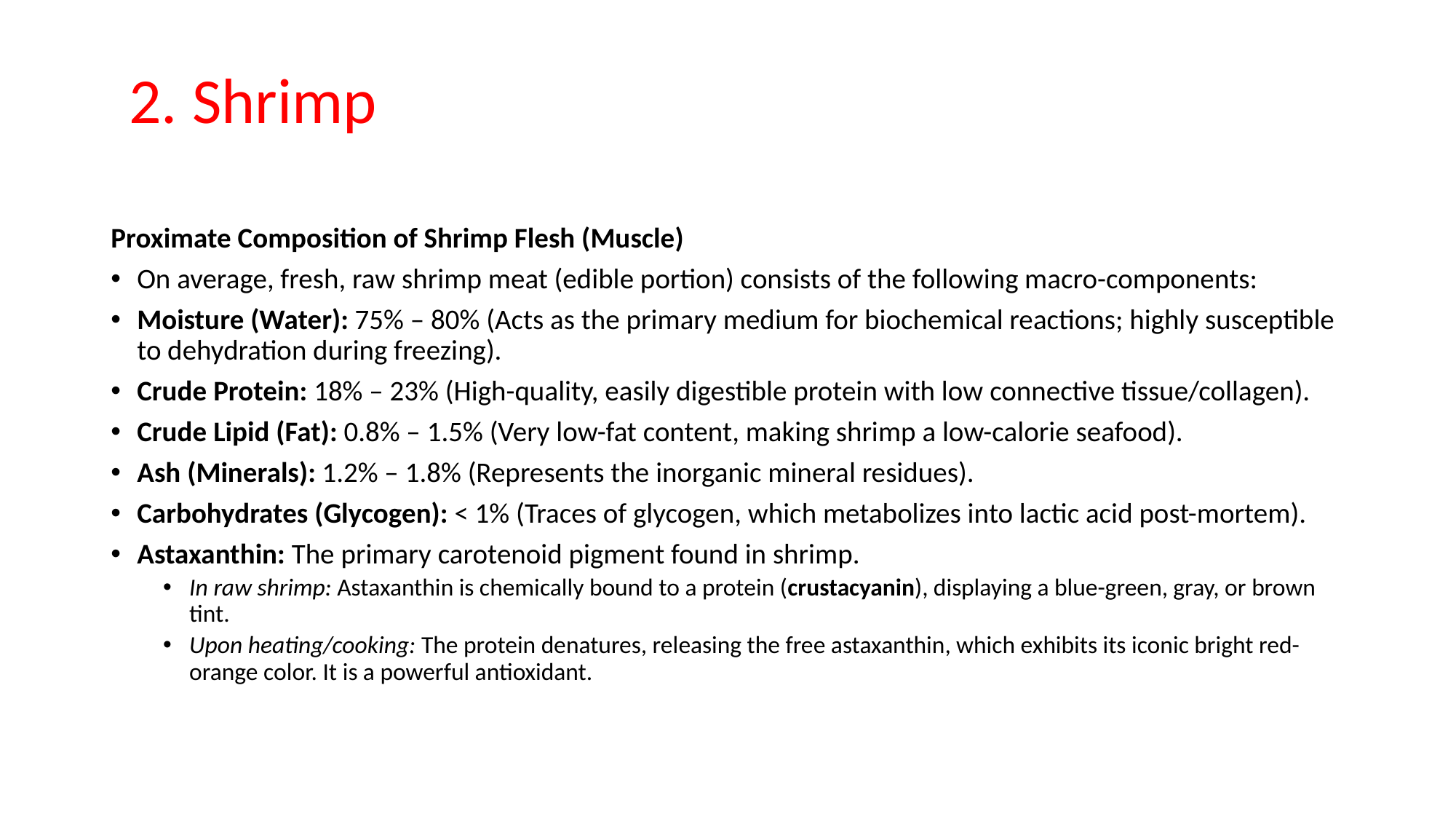

#
2. Shrimp
Proximate Composition of Shrimp Flesh (Muscle)
On average, fresh, raw shrimp meat (edible portion) consists of the following macro-components:
Moisture (Water): 75% – 80% (Acts as the primary medium for biochemical reactions; highly susceptible to dehydration during freezing).
Crude Protein: 18% – 23% (High-quality, easily digestible protein with low connective tissue/collagen).
Crude Lipid (Fat): 0.8% – 1.5% (Very low-fat content, making shrimp a low-calorie seafood).
Ash (Minerals): 1.2% – 1.8% (Represents the inorganic mineral residues).
Carbohydrates (Glycogen): < 1% (Traces of glycogen, which metabolizes into lactic acid post-mortem).
Astaxanthin: The primary carotenoid pigment found in shrimp.
In raw shrimp: Astaxanthin is chemically bound to a protein (crustacyanin), displaying a blue-green, gray, or brown tint.
Upon heating/cooking: The protein denatures, releasing the free astaxanthin, which exhibits its iconic bright red-orange color. It is a powerful antioxidant.